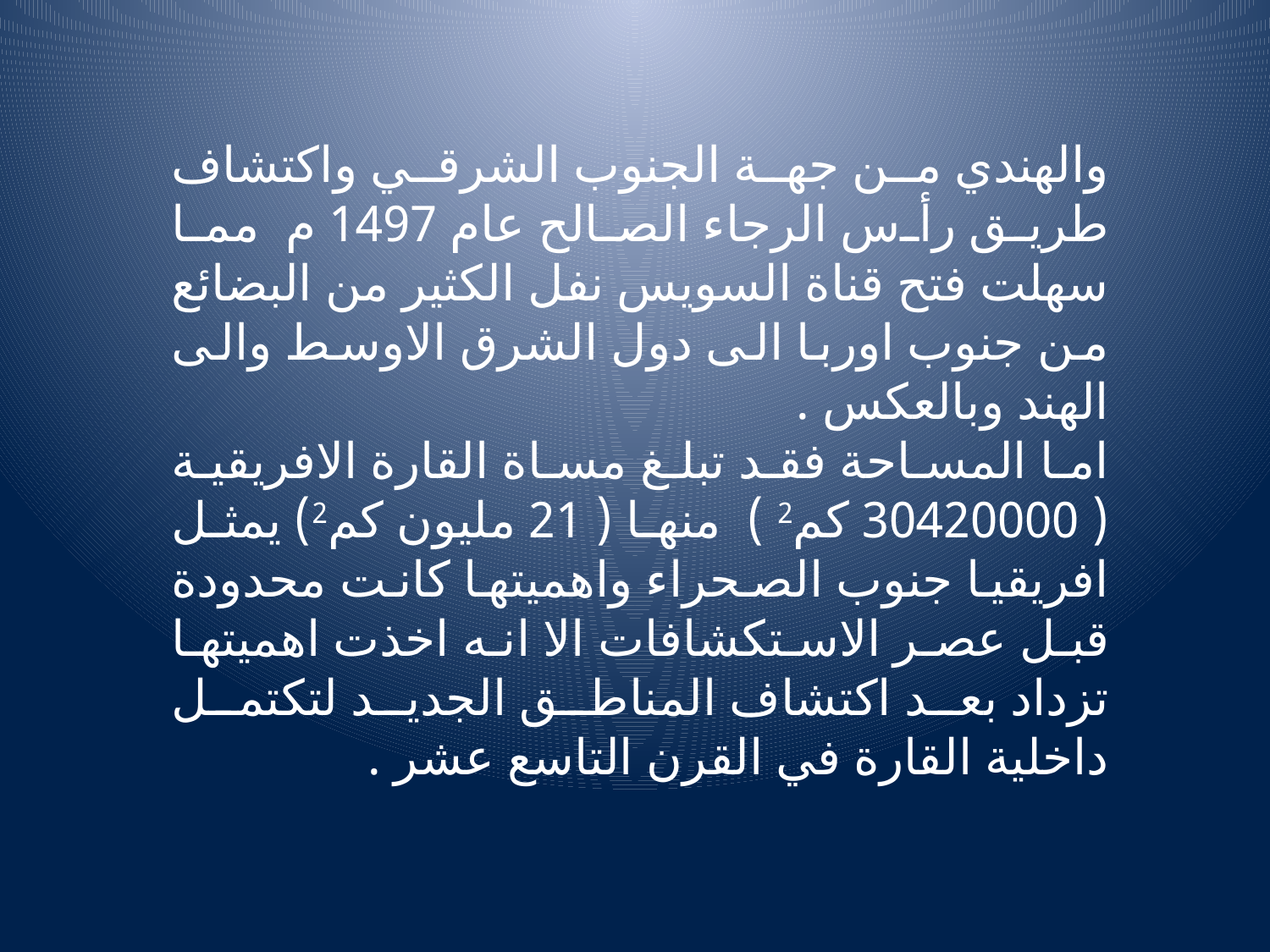

والهندي من جهة الجنوب الشرقي واكتشاف طريق رأس الرجاء الصالح عام 1497 م  مما سهلت فتح قناة السويس نفل الكثير من البضائع من جنوب اوربا الى دول الشرق الاوسط والى الهند وبالعكس .
اما المساحة فقد تبلغ مساة القارة الافريقية ( 30420000 كم2 )  منها ( 21 مليون كم2) يمثل افريقيا جنوب الصحراء واهميتها كانت محدودة قبل عصر الاستكشافات الا انه اخذت اهميتها تزداد بعد اكتشاف المناطق الجديد لتكتمل داخلية القارة في القرن التاسع عشر .